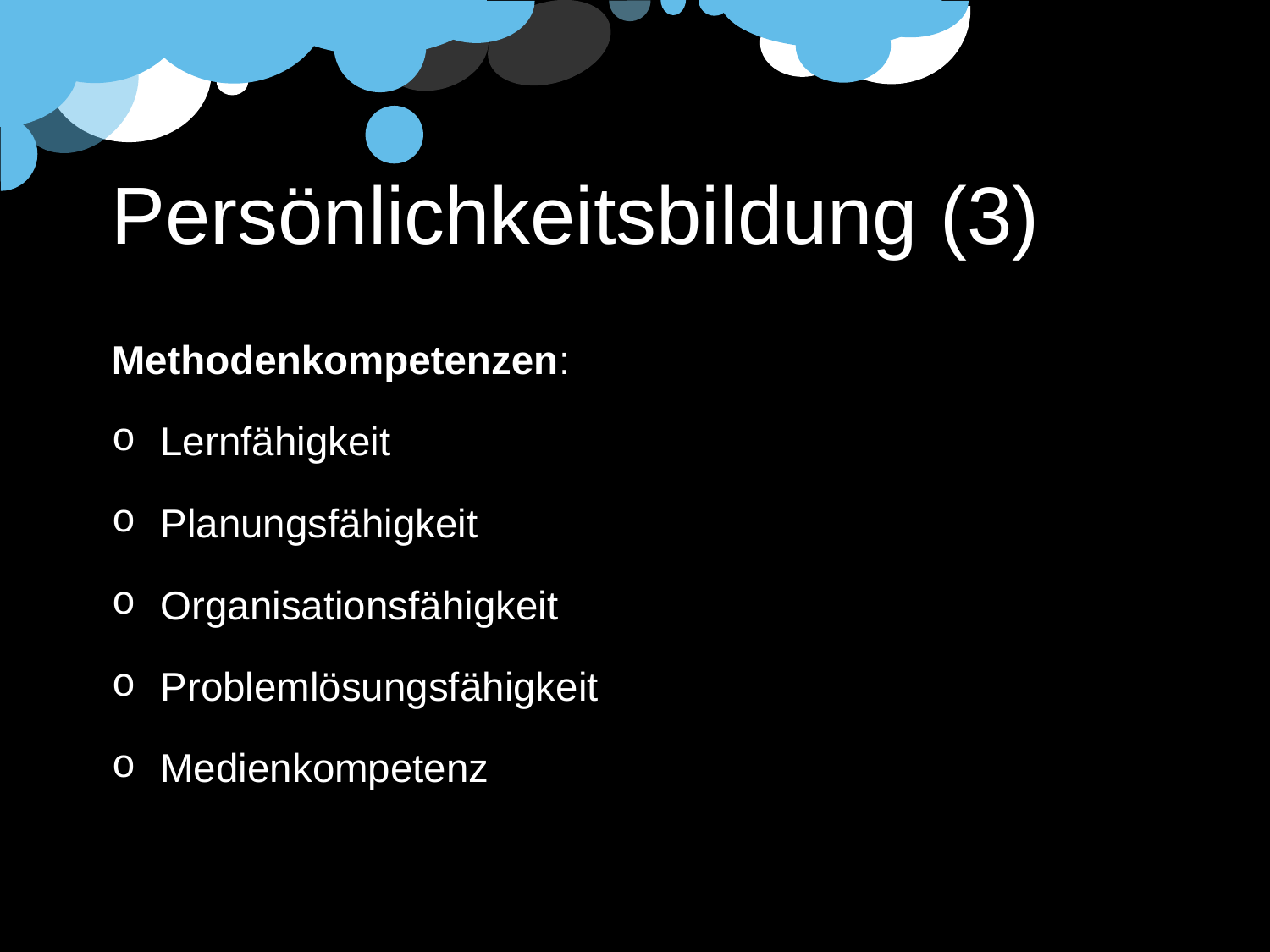

# Persönlichkeitsbildung (3)
Methodenkompetenzen:
Lernfähigkeit
Planungsfähigkeit
Organisationsfähigkeit
Problemlösungsfähigkeit
Medienkompetenz